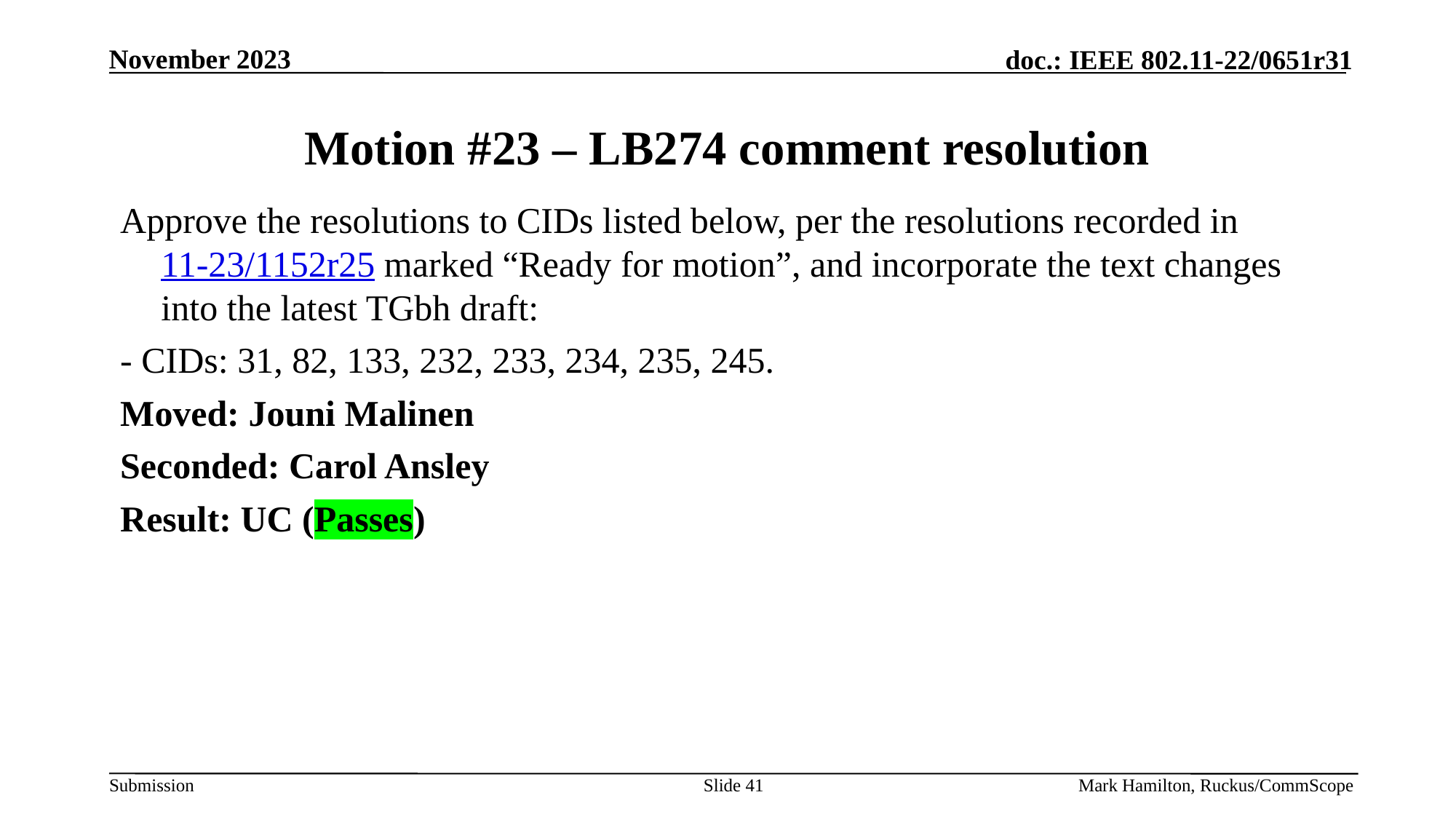

# Motion #23 – LB274 comment resolution
Approve the resolutions to CIDs listed below, per the resolutions recorded in 11-23/1152r25 marked “Ready for motion”, and incorporate the text changes into the latest TGbh draft:
- CIDs: 31, 82, 133, 232, 233, 234, 235, 245.
Moved: Jouni Malinen
Seconded: Carol Ansley
Result: UC (Passes)
Slide 41